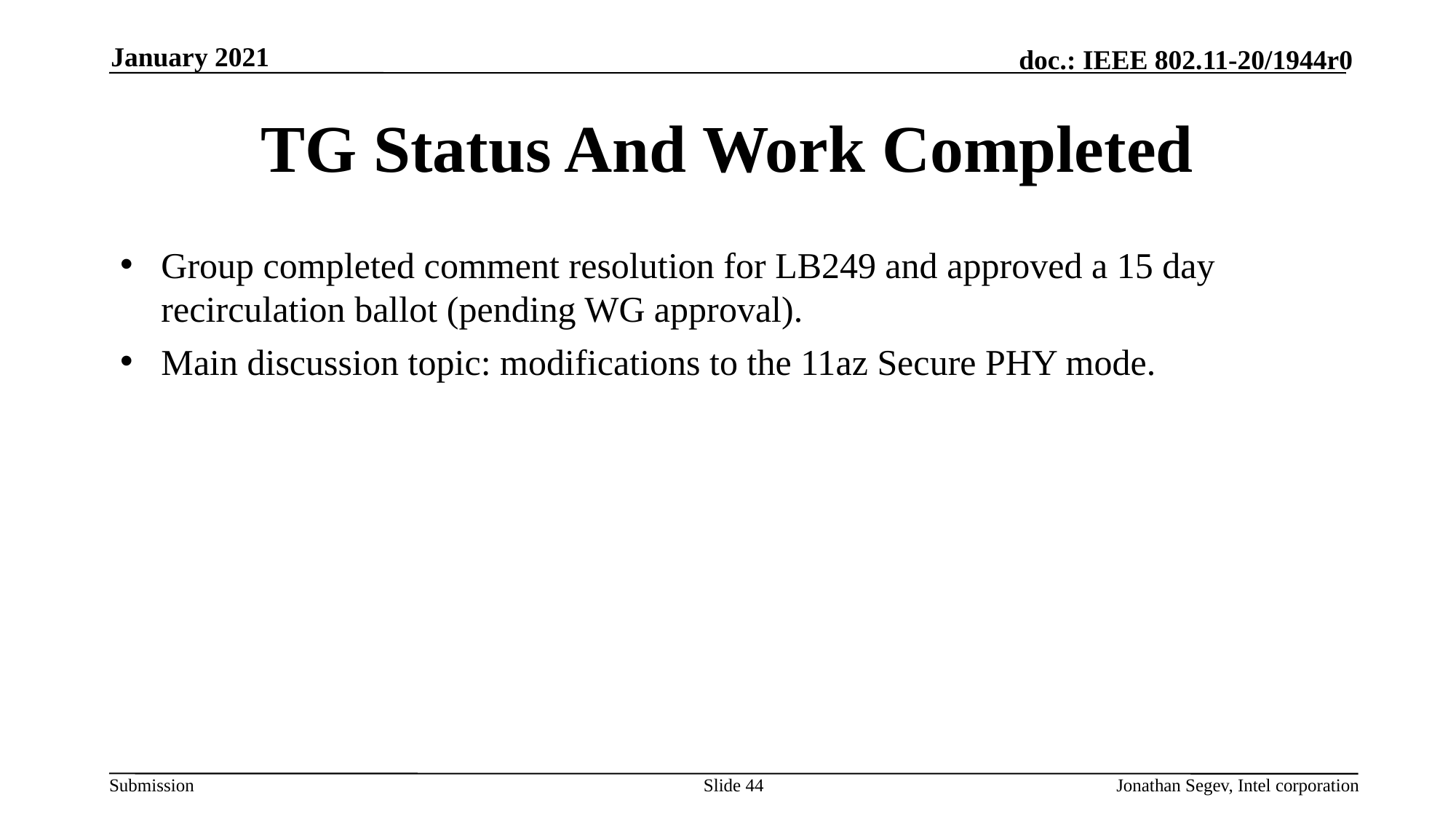

January 2021
# TG Status And Work Completed
Group completed comment resolution for LB249 and approved a 15 day recirculation ballot (pending WG approval).
Main discussion topic: modifications to the 11az Secure PHY mode.

Slide 44
Jonathan Segev, Intel corporation